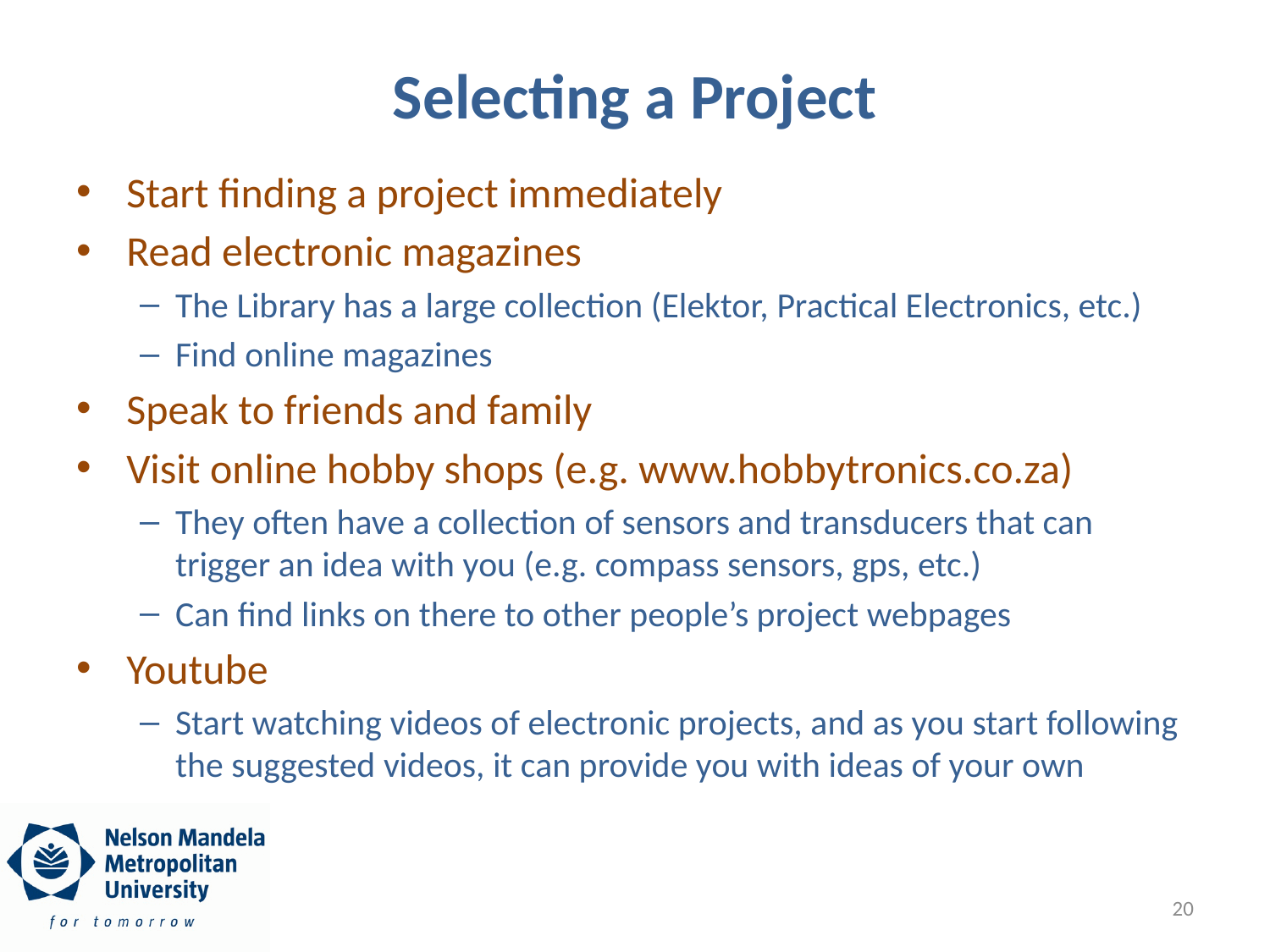

# Selecting a Project
Start finding a project immediately
Read electronic magazines
The Library has a large collection (Elektor, Practical Electronics, etc.)
Find online magazines
Speak to friends and family
Visit online hobby shops (e.g. www.hobbytronics.co.za)
They often have a collection of sensors and transducers that can trigger an idea with you (e.g. compass sensors, gps, etc.)
Can find links on there to other people’s project webpages
Youtube
Start watching videos of electronic projects, and as you start following the suggested videos, it can provide you with ideas of your own
20